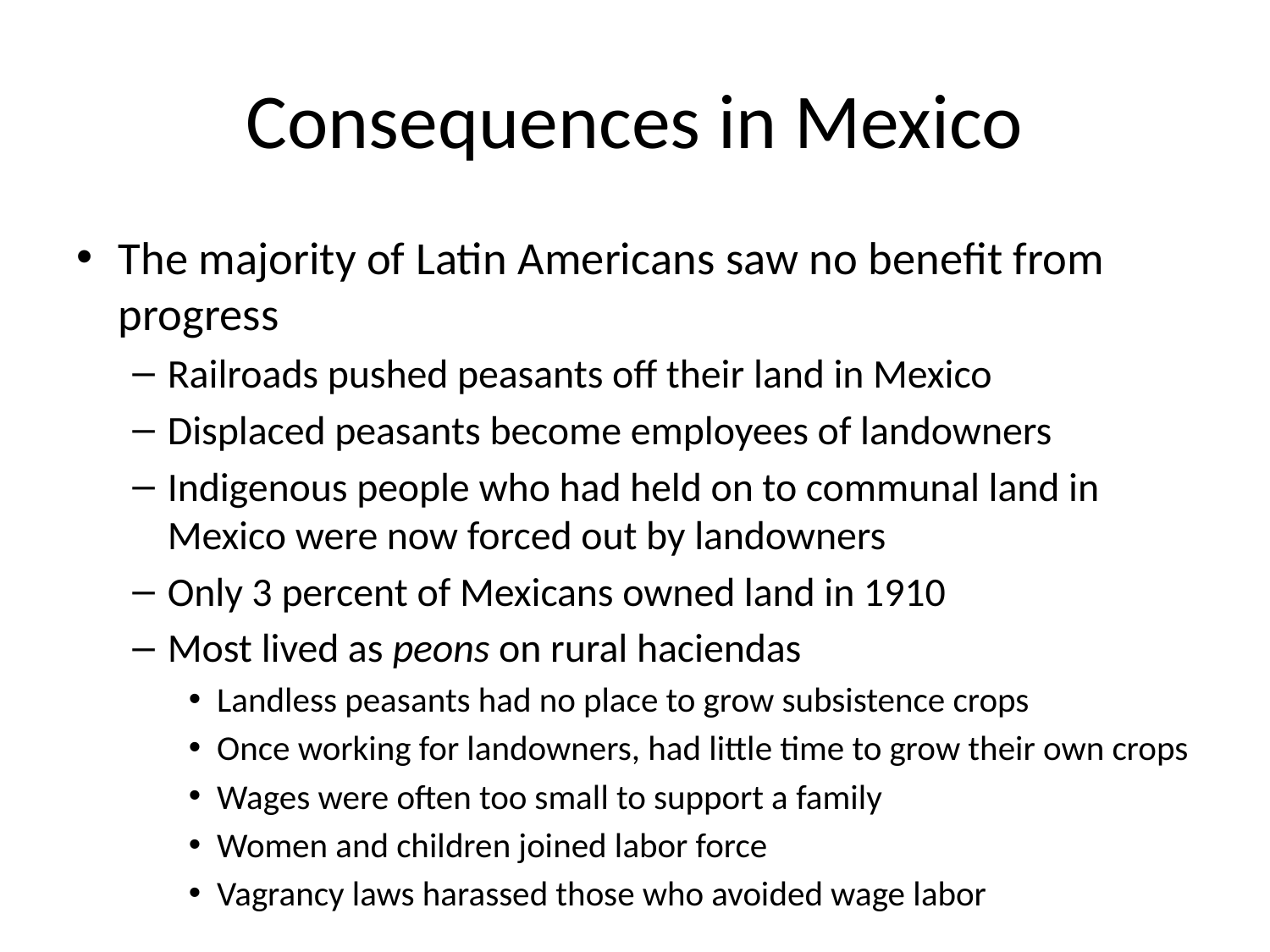

# Consequences in Mexico
The majority of Latin Americans saw no benefit from progress
Railroads pushed peasants off their land in Mexico
Displaced peasants become employees of landowners
Indigenous people who had held on to communal land in Mexico were now forced out by landowners
Only 3 percent of Mexicans owned land in 1910
Most lived as peons on rural haciendas
Landless peasants had no place to grow subsistence crops
Once working for landowners, had little time to grow their own crops
Wages were often too small to support a family
Women and children joined labor force
Vagrancy laws harassed those who avoided wage labor